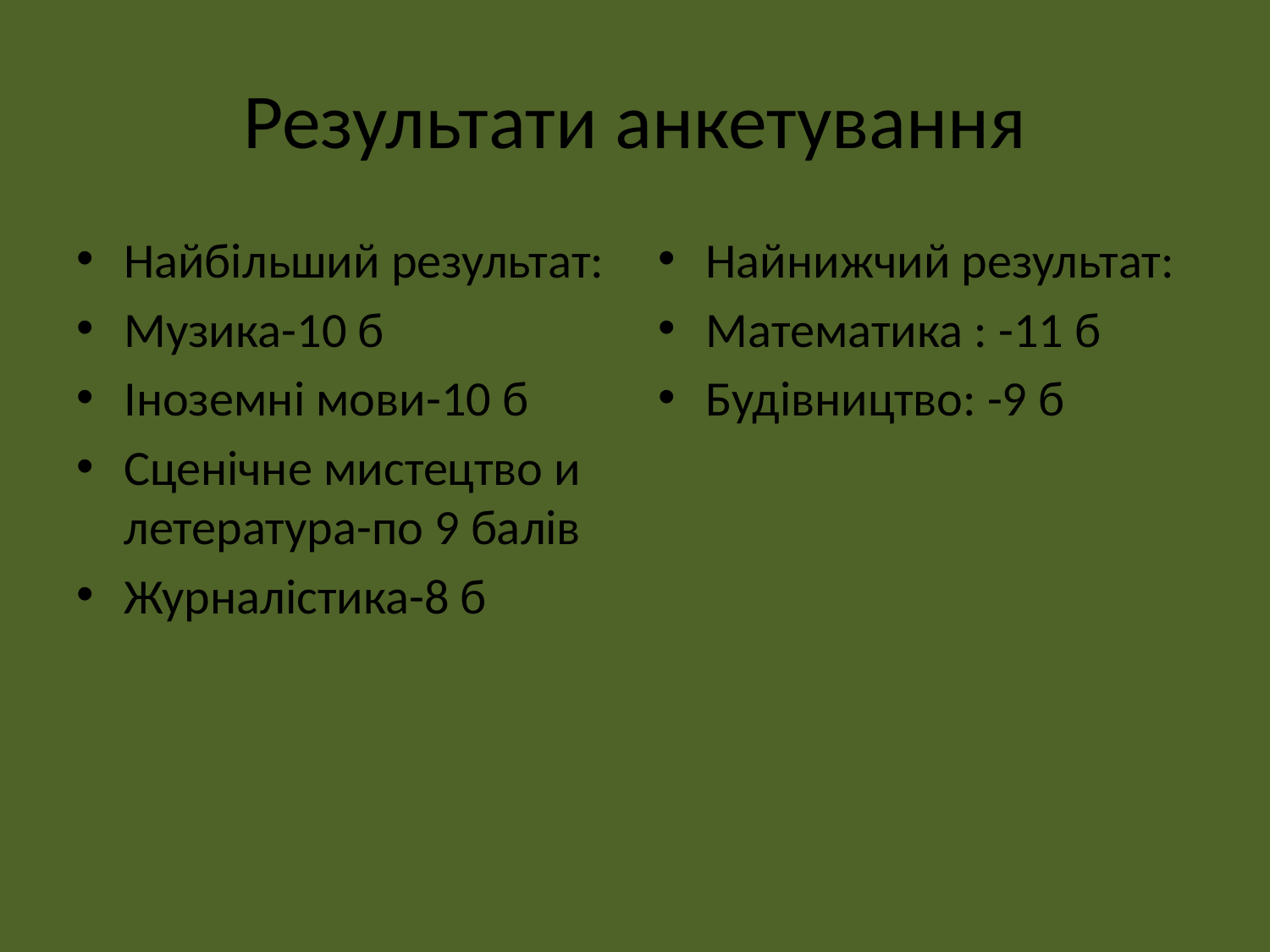

# Результати анкетування
Найбільший результат:
Музика-10 б
Іноземні мови-10 б
Сценічне мистецтво и летература-по 9 балів
Журналістика-8 б

Найнижчий результат:
Математика : -11 б
Будівництво: -9 б